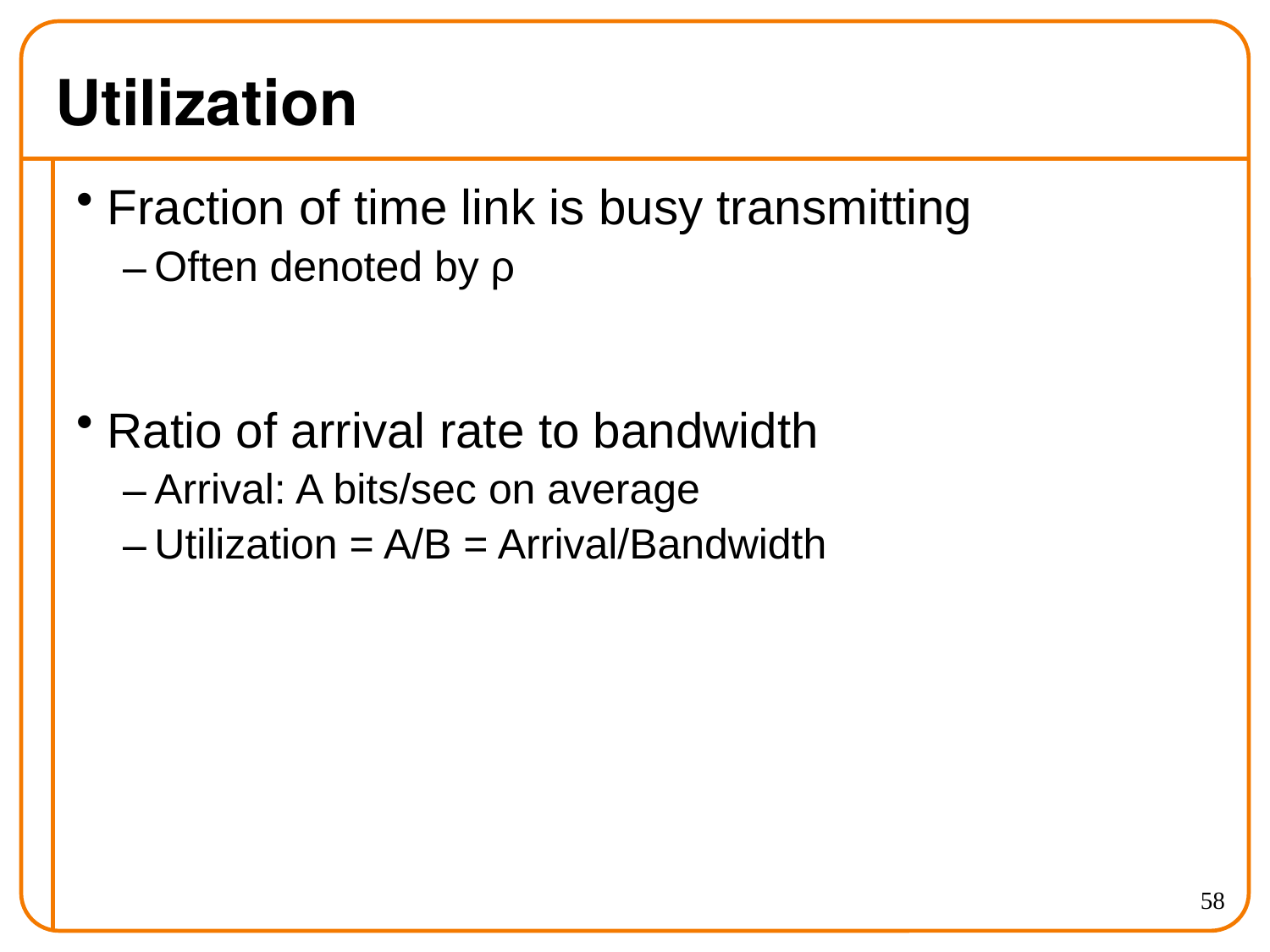

# Utilization
Fraction of time link is busy transmitting
Often denoted by ρ

Ratio of arrival rate to bandwidth
Arrival: A bits/sec on average
Utilization = A/B = Arrival/Bandwidth
58